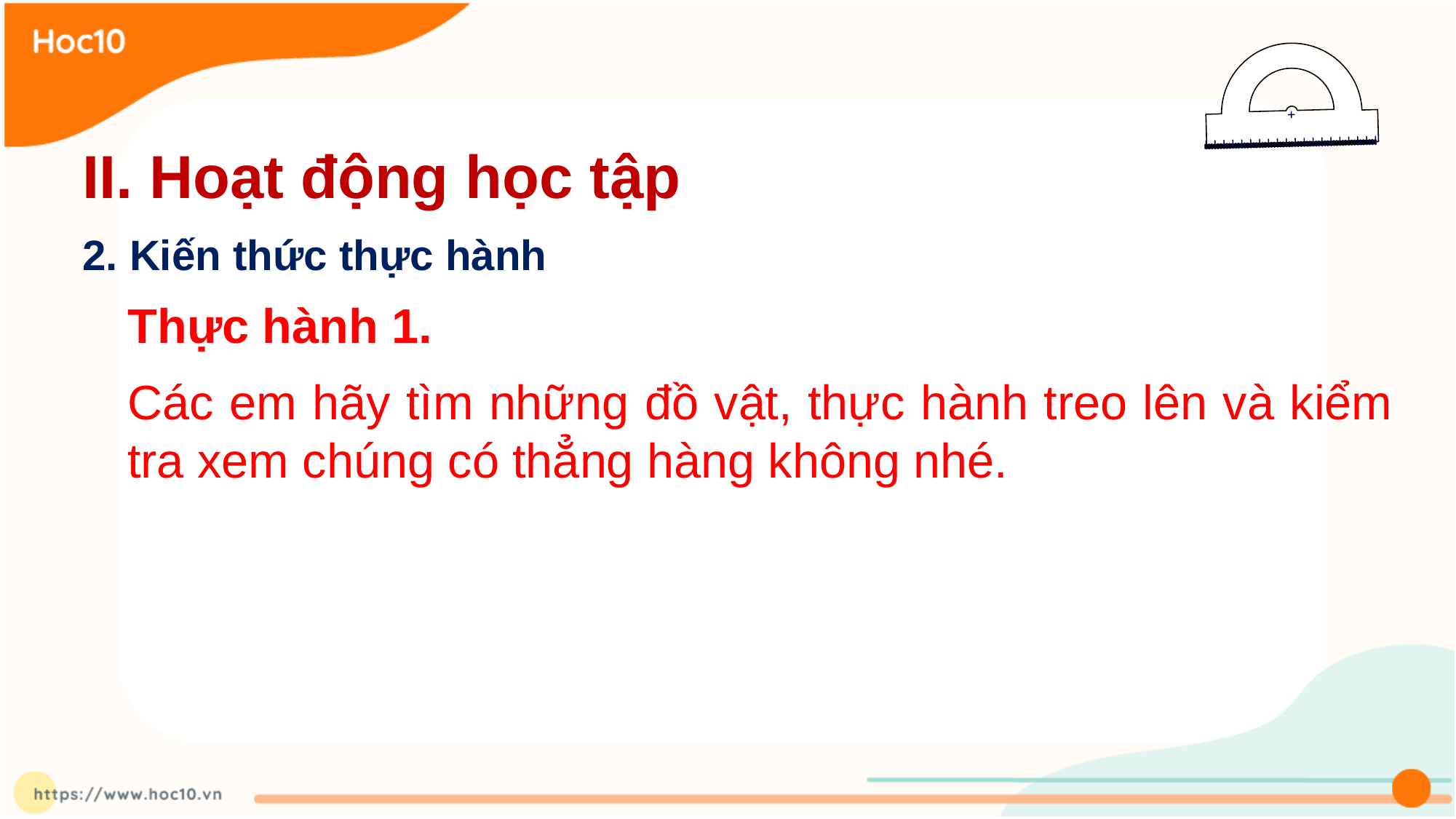

II. Hoạt động học tập
2. Kiến thức thực hành
Thực hành 1.
Các em hãy tìm những đồ vật, thực hành treo lên và kiểm tra xem chúng có thẳng hàng không nhé.